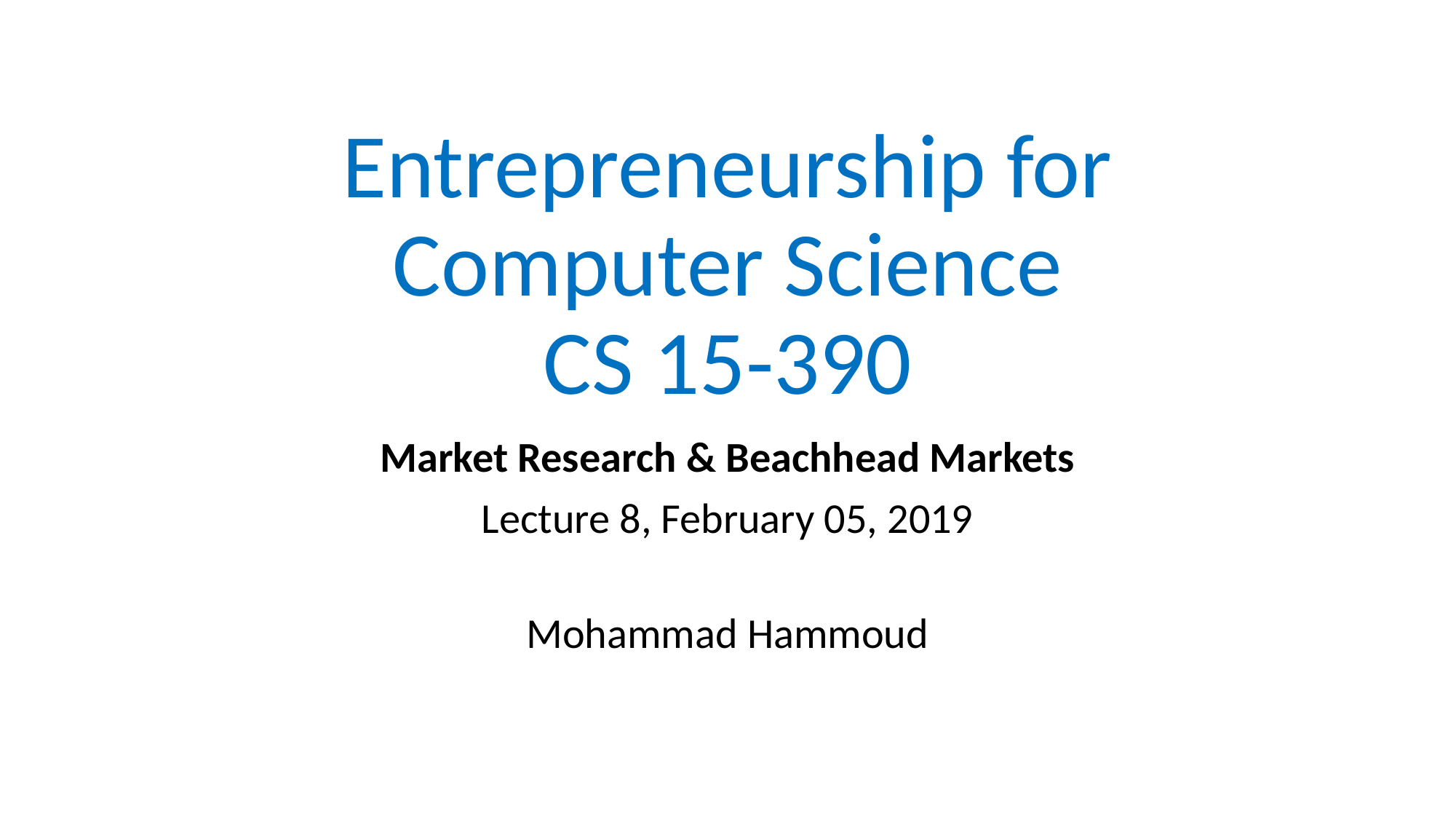

# Entrepreneurship for Computer Science CS 15-390
Market Research & Beachhead Markets
Lecture 8, February 05, 2019

Mohammad Hammoud